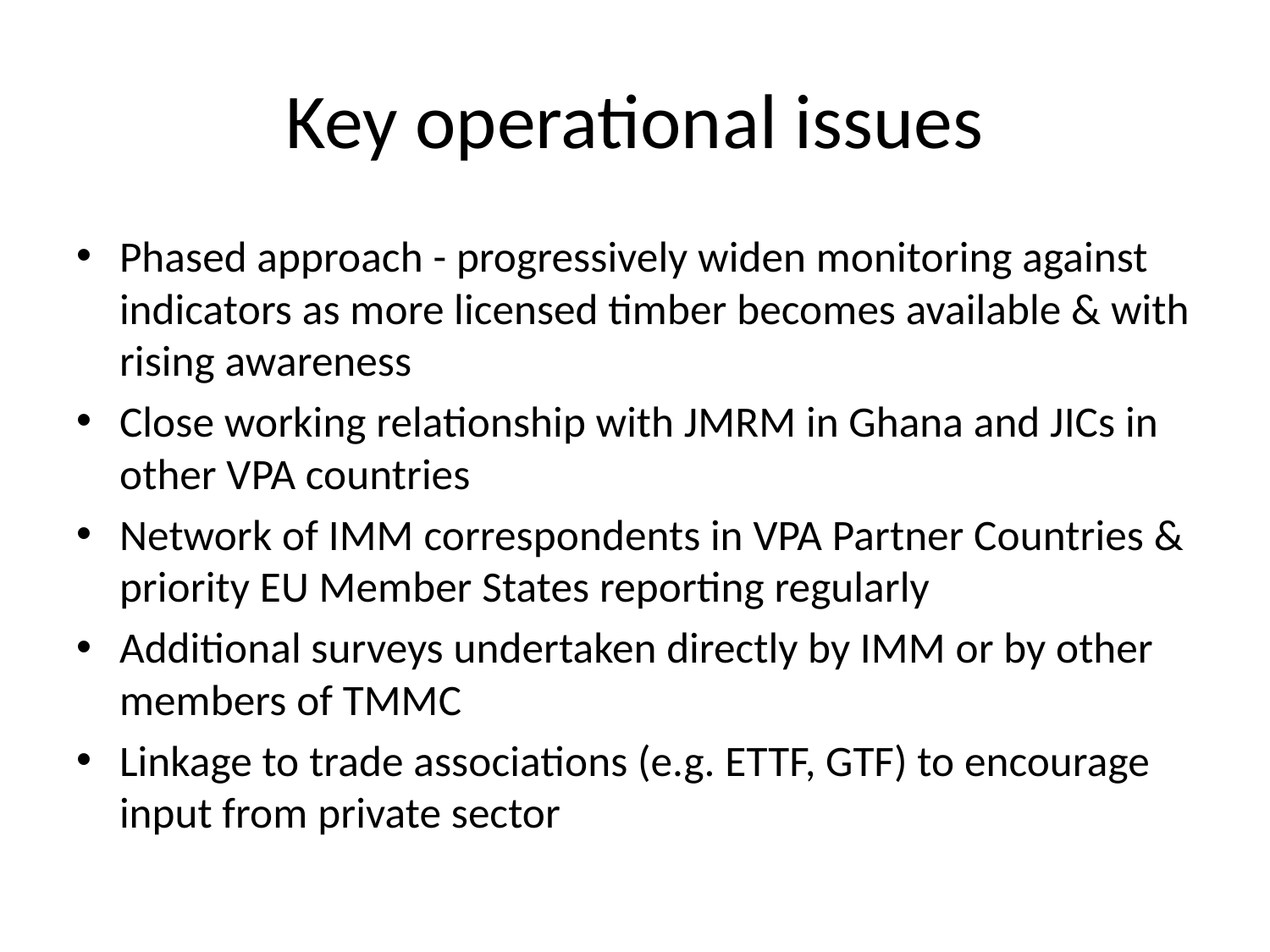

# Key operational issues
Phased approach - progressively widen monitoring against indicators as more licensed timber becomes available & with rising awareness
Close working relationship with JMRM in Ghana and JICs in other VPA countries
Network of IMM correspondents in VPA Partner Countries & priority EU Member States reporting regularly
Additional surveys undertaken directly by IMM or by other members of TMMC
Linkage to trade associations (e.g. ETTF, GTF) to encourage input from private sector